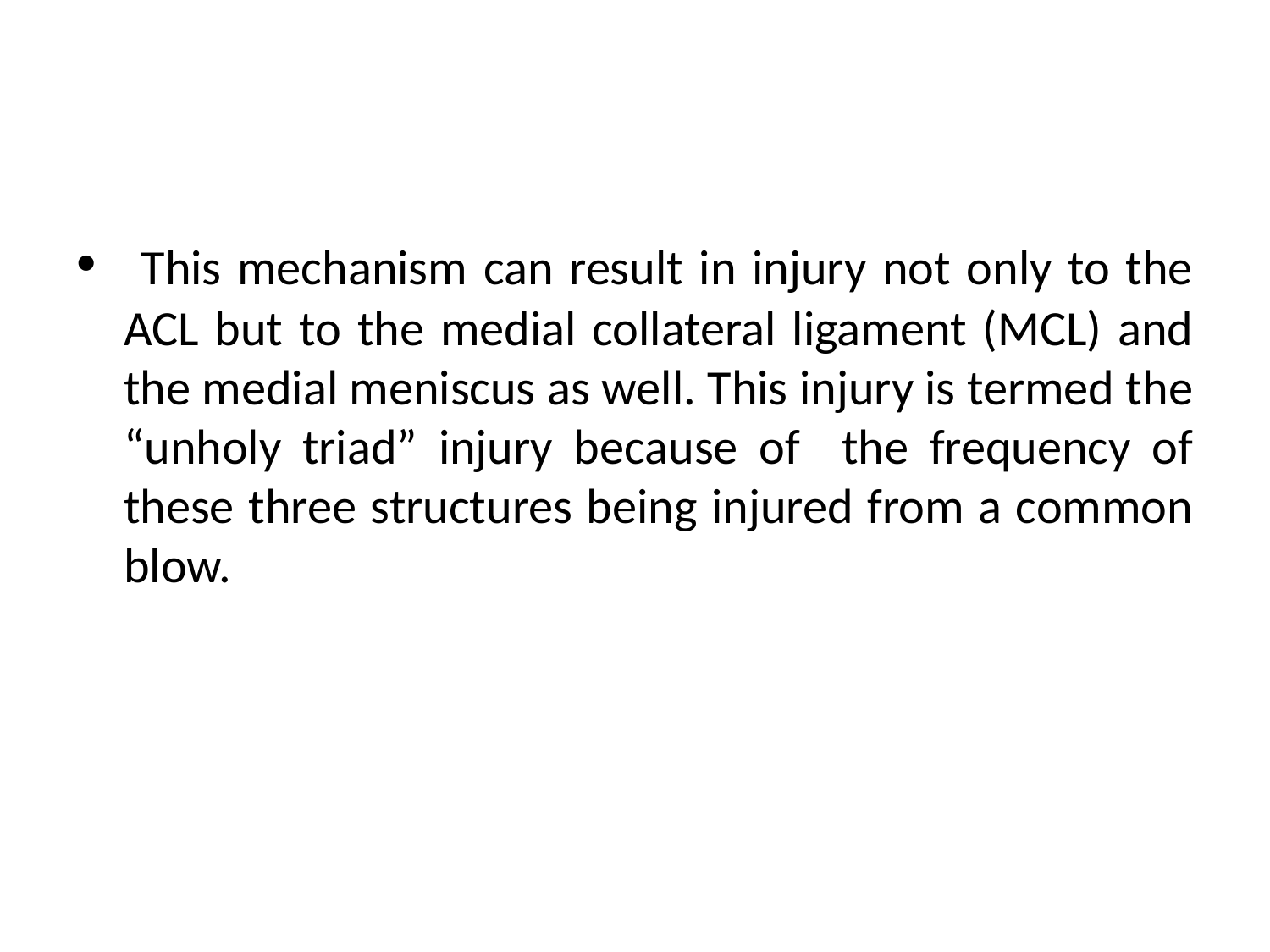

This mechanism can result in injury not only to the ACL but to the medial collateral ligament (MCL) and the medial meniscus as well. This injury is termed the “unholy triad” injury because of  the frequency of these three structures being injured from a common blow.